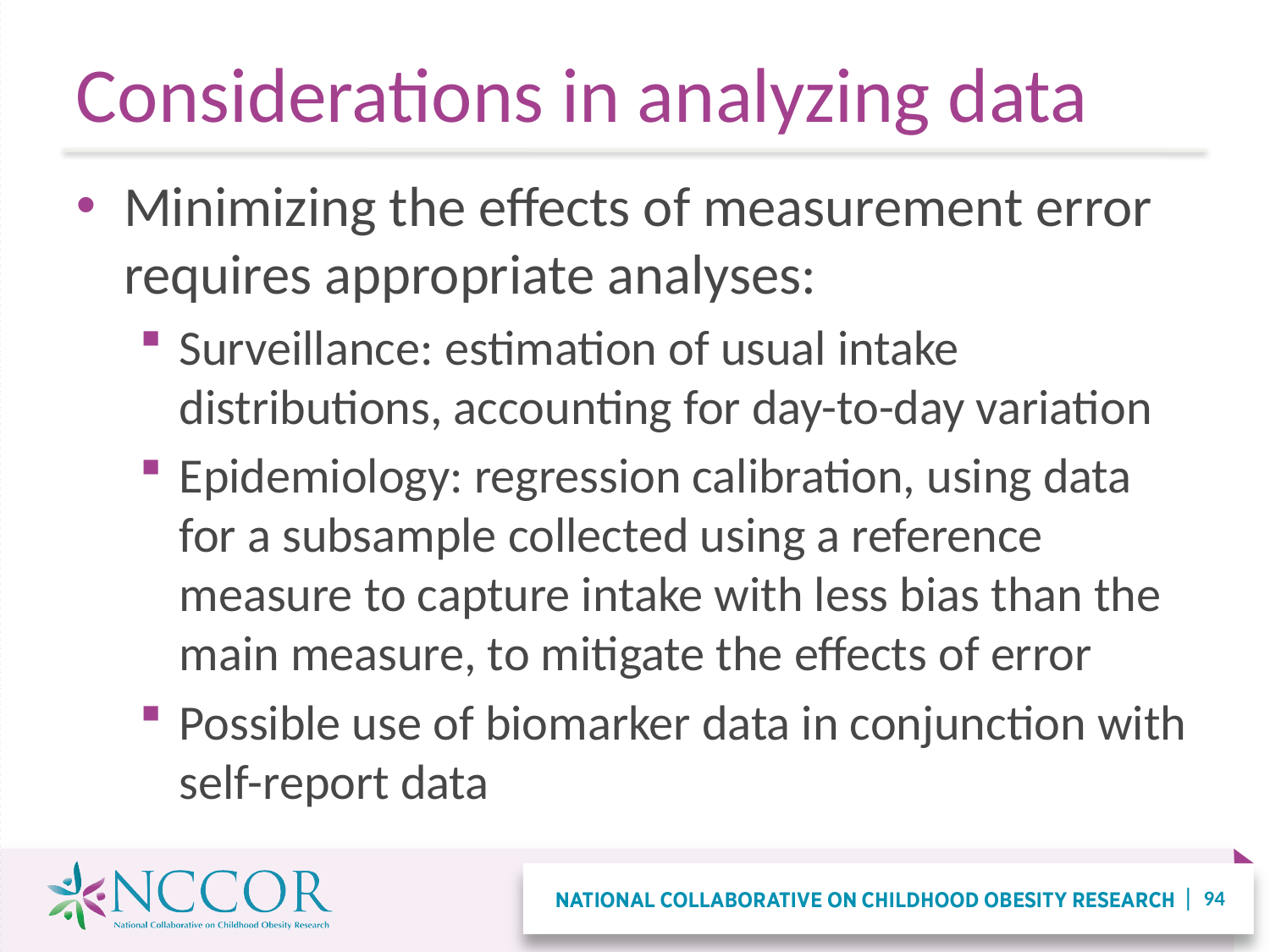

# Considerations in analyzing data
Minimizing the effects of measurement error requires appropriate analyses:
Surveillance: estimation of usual intake distributions, accounting for day-to-day variation
Epidemiology: regression calibration, using data for a subsample collected using a reference measure to capture intake with less bias than the main measure, to mitigate the effects of error
Possible use of biomarker data in conjunction with self-report data
94